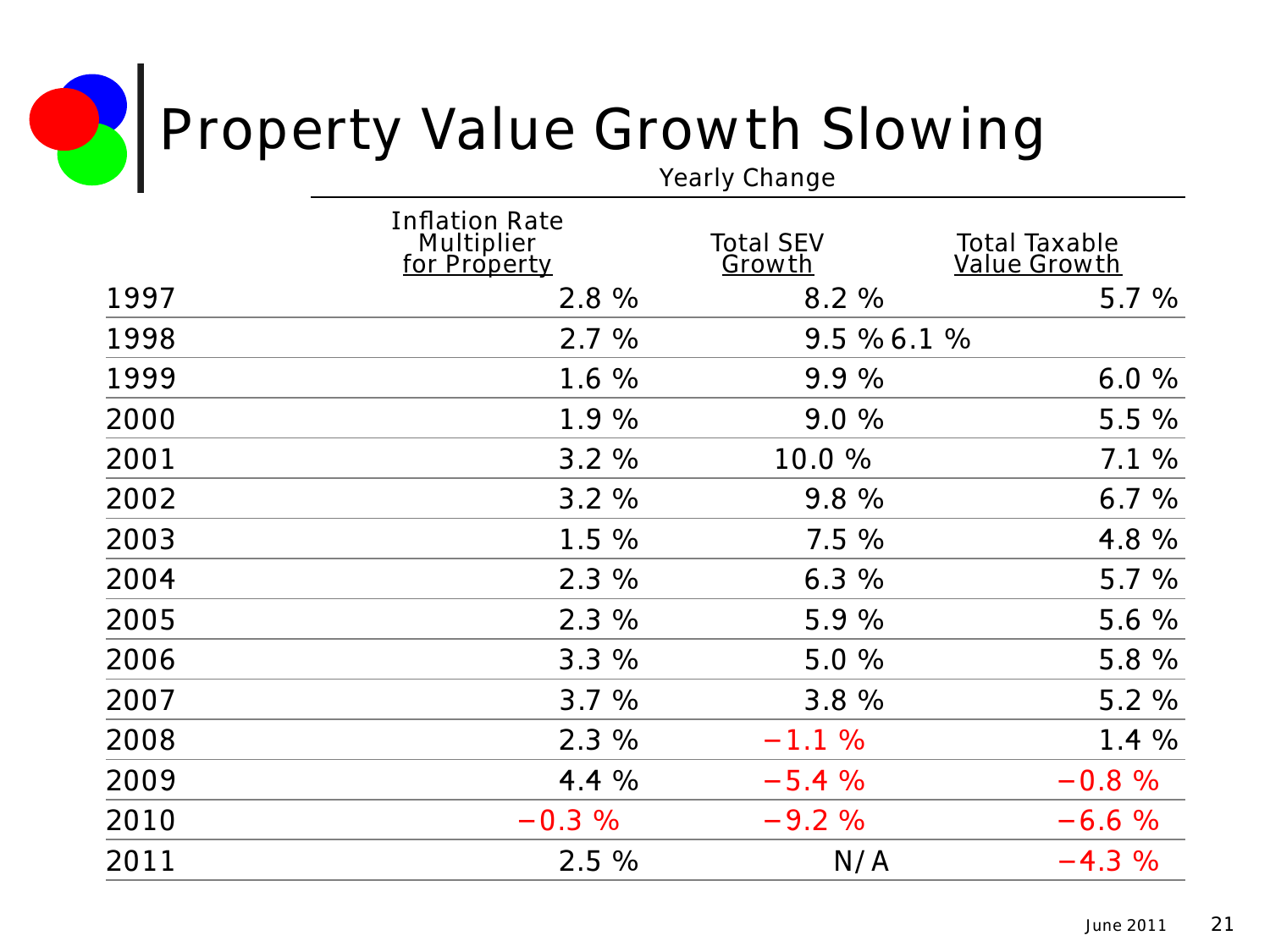

# Property Value Growth Slowing
|  | Yearly Change |  |  |
| --- | --- | --- | --- |
|  | Inflation Rate Multiplier for Property | Total SEV Growth | Total Taxable Value Growth |
| 1997 | 2.8 % | 8.2 % | 5.7 % |
| 1998 | 2.7 % | 9.5 % | 6.1 % |
| 1999 | 1.6 % | 9.9 % | 6.0 % |
| 2000 | 1.9 % | 9.0 % | 5.5 % |
| 2001 | 3.2 % | 10.0 % | 7.1 % |
| 2002 | 3.2 % | 9.8 % | 6.7 % |
| 2003 | 1.5 % | 7.5 % | 4.8 % |
| 2004 | 2.3 % | 6.3 % | 5.7 % |
| 2005 | 2.3 % | 5.9 % | 5.6 % |
| 2006 | 3.3 % | 5.0 % | 5.8 % |
| 2007 | 3.7 % | 3.8 % | 5.2 % |
| 2008 | 2.3 % | −1.1 % | 1.4 % |
| 2009 | 4.4 % | −5.4 % | −0.8 % |
| 2010 | −0.3 % | −9.2 % | −6.6 % |
| 2011 | 2.5 % | N/A | −4.3 % |
|  |  |  |  |
June 2011         21